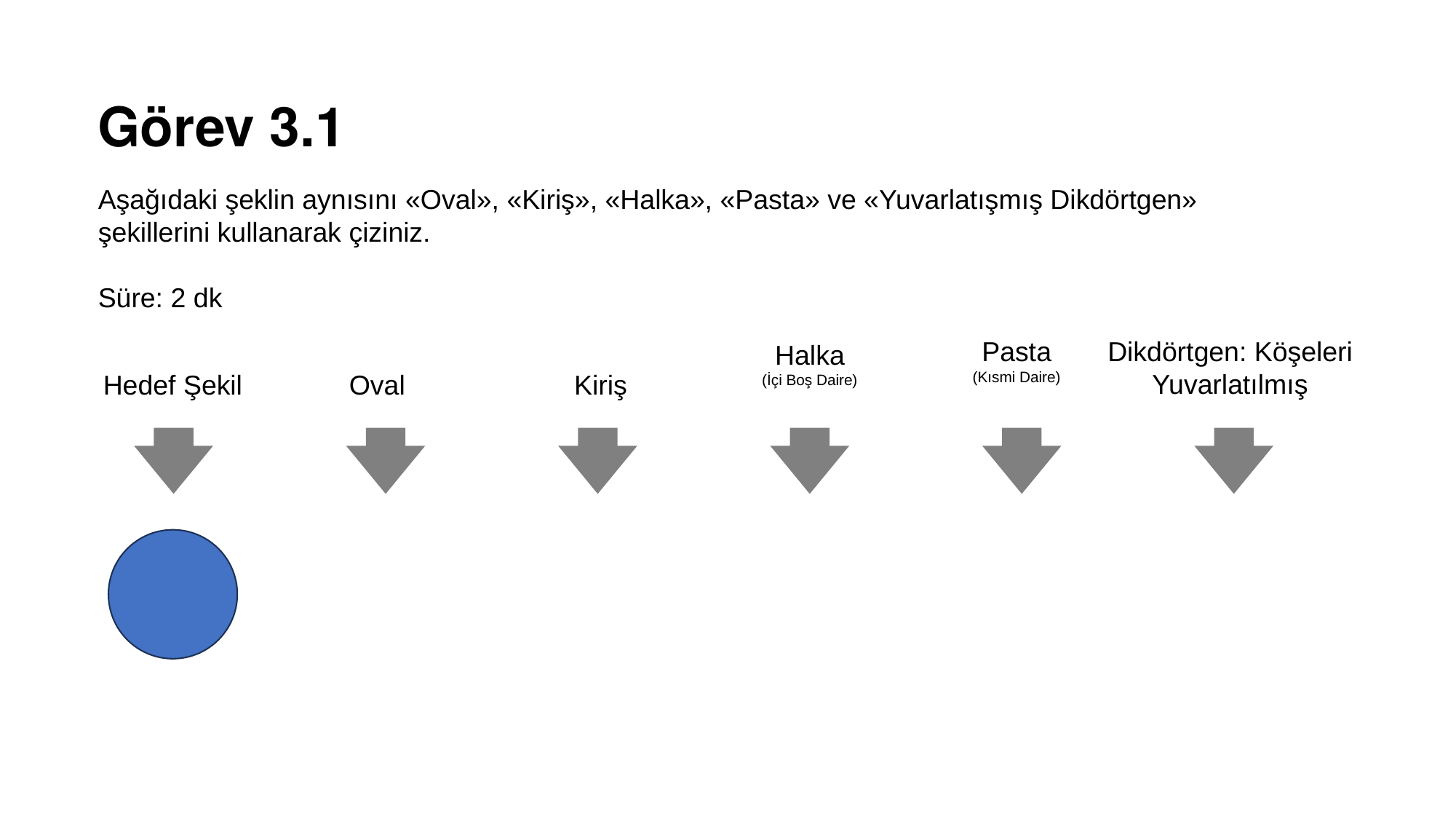

Görev 3.1
Aşağıdaki şeklin aynısını «Oval», «Kiriş», «Halka», «Pasta» ve «Yuvarlatışmış Dikdörtgen» şekillerini kullanarak çiziniz.

Süre: 2 dk
Dikdörtgen: Köşeleri Yuvarlatılmış
Pasta
(Kısmi Daire)
Halka
(İçi Boş Daire)
Hedef Şekil
Kiriş
Oval